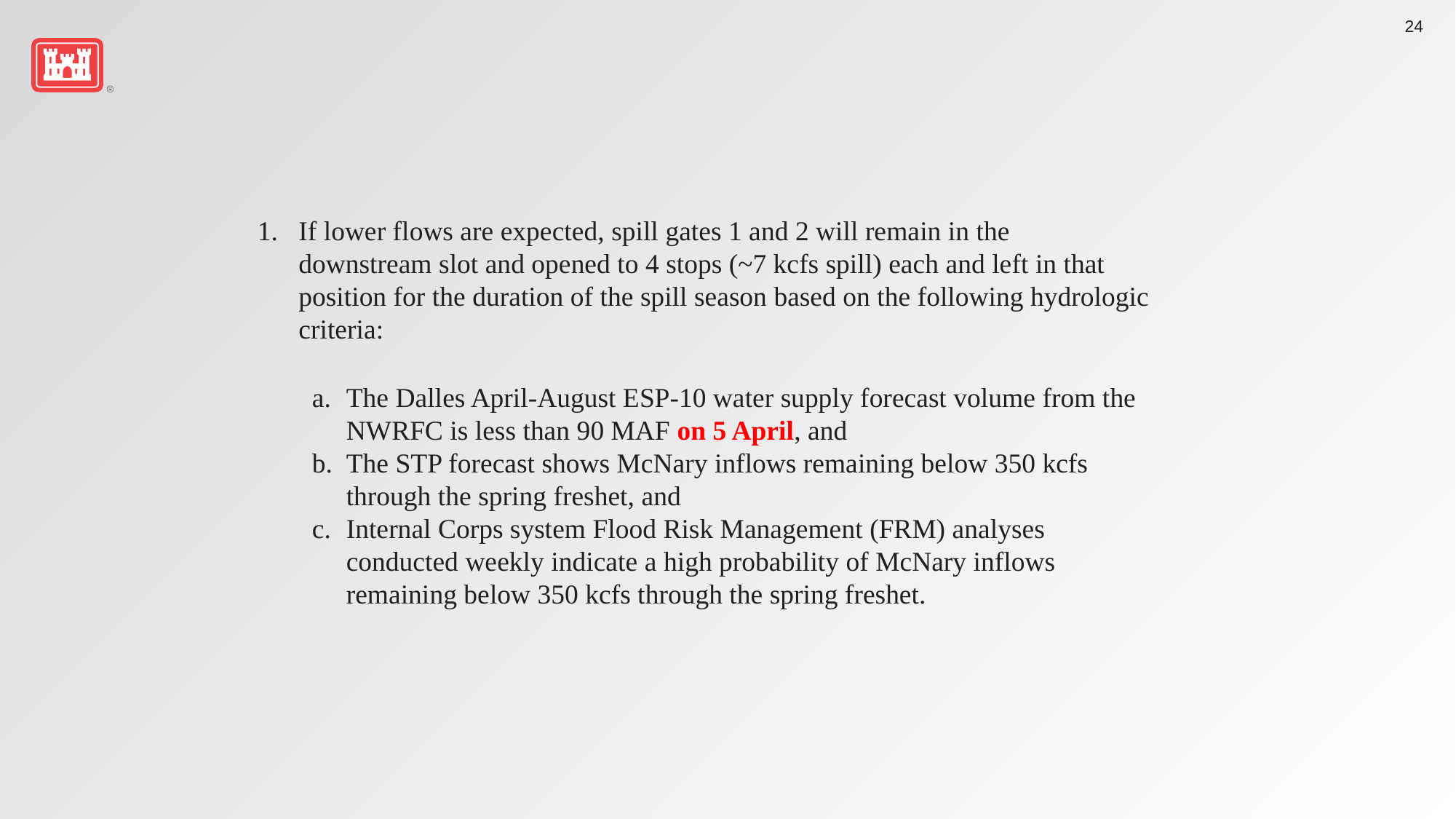

If lower flows are expected, spill gates 1 and 2 will remain in the downstream slot and opened to 4 stops (~7 kcfs spill) each and left in that position for the duration of the spill season based on the following hydrologic criteria:

The Dalles April-August ESP-10 water supply forecast volume from the NWRFC is less than 90 MAF on 5 April, and
The STP forecast shows McNary inflows remaining below 350 kcfs through the spring freshet, and
Internal Corps system Flood Risk Management (FRM) analyses conducted weekly indicate a high probability of McNary inflows remaining below 350 kcfs through the spring freshet.